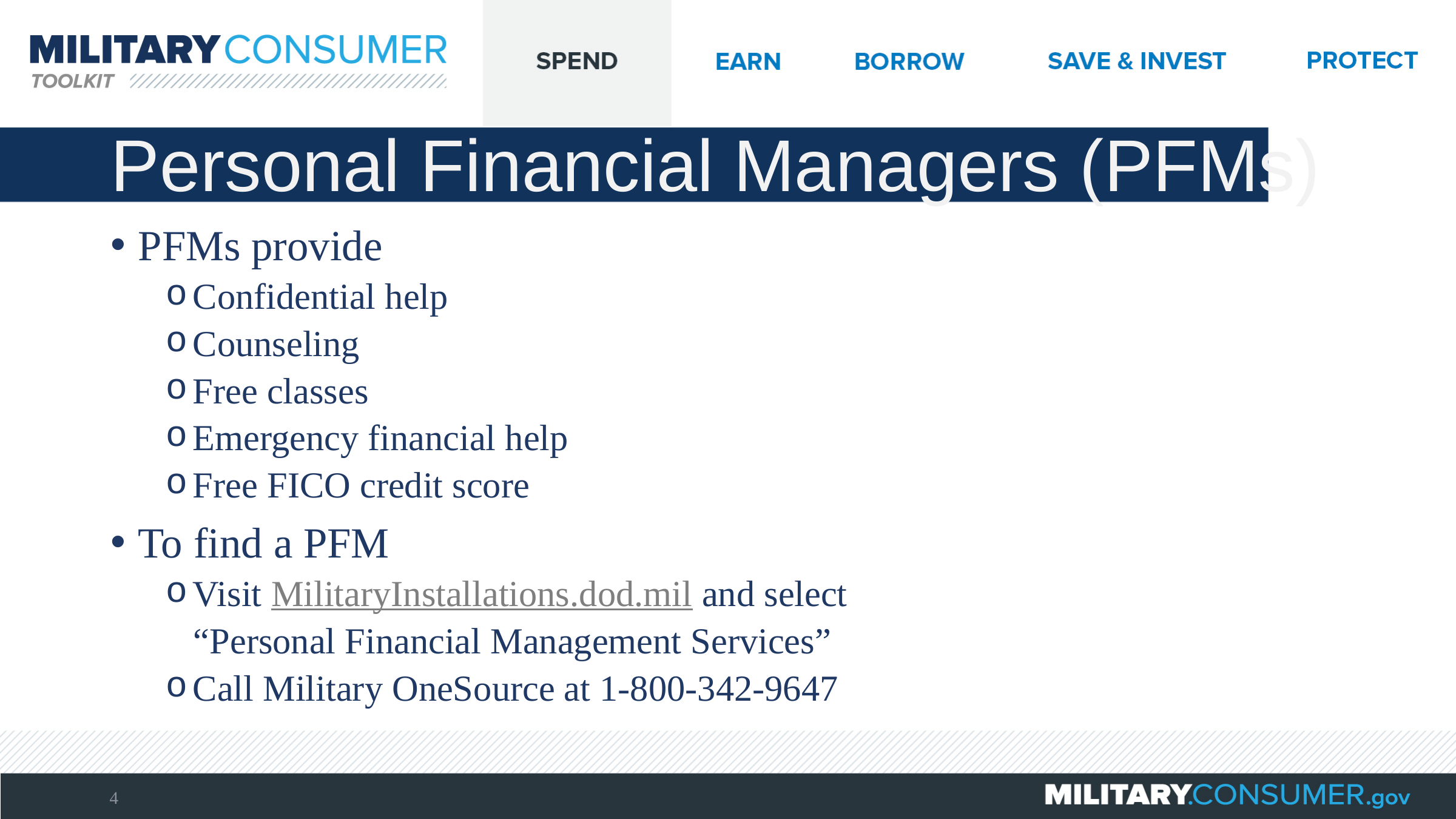

# Personal Financial Managers (PFMs)
PFMs provide
Confidential help
Counseling
Free classes
Emergency financial help
Free FICO credit score
To find a PFM
Visit MilitaryInstallations.dod.mil and select
   “Personal Financial Management Services”
Call Military OneSource at 1-800-342-9647
4